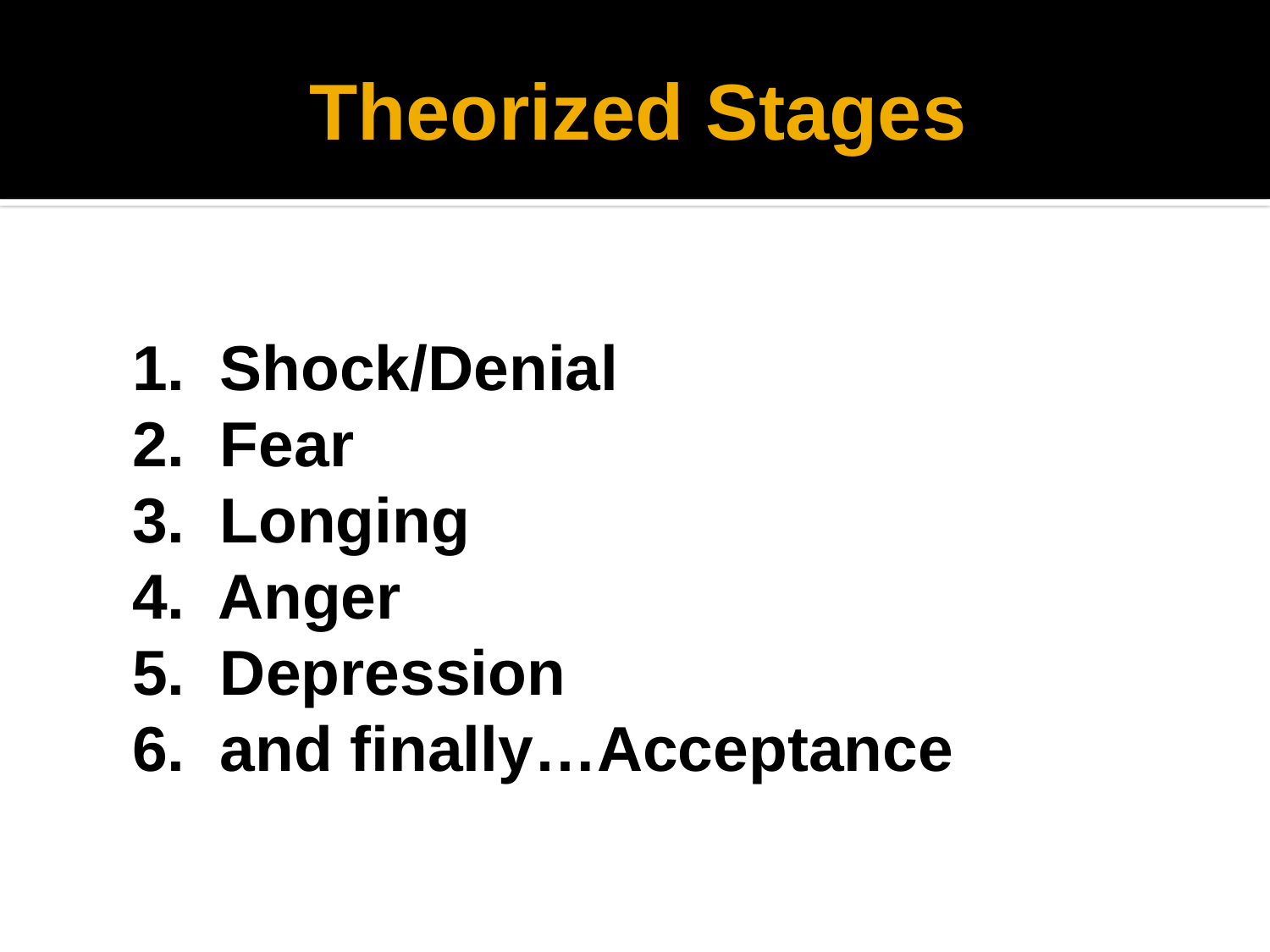

# Theorized Stages

	1.  Shock/Denial
	2.  Fear
	3.  Longing
	4.  Anger
	5.  Depression
	6.  and finally…Acceptance